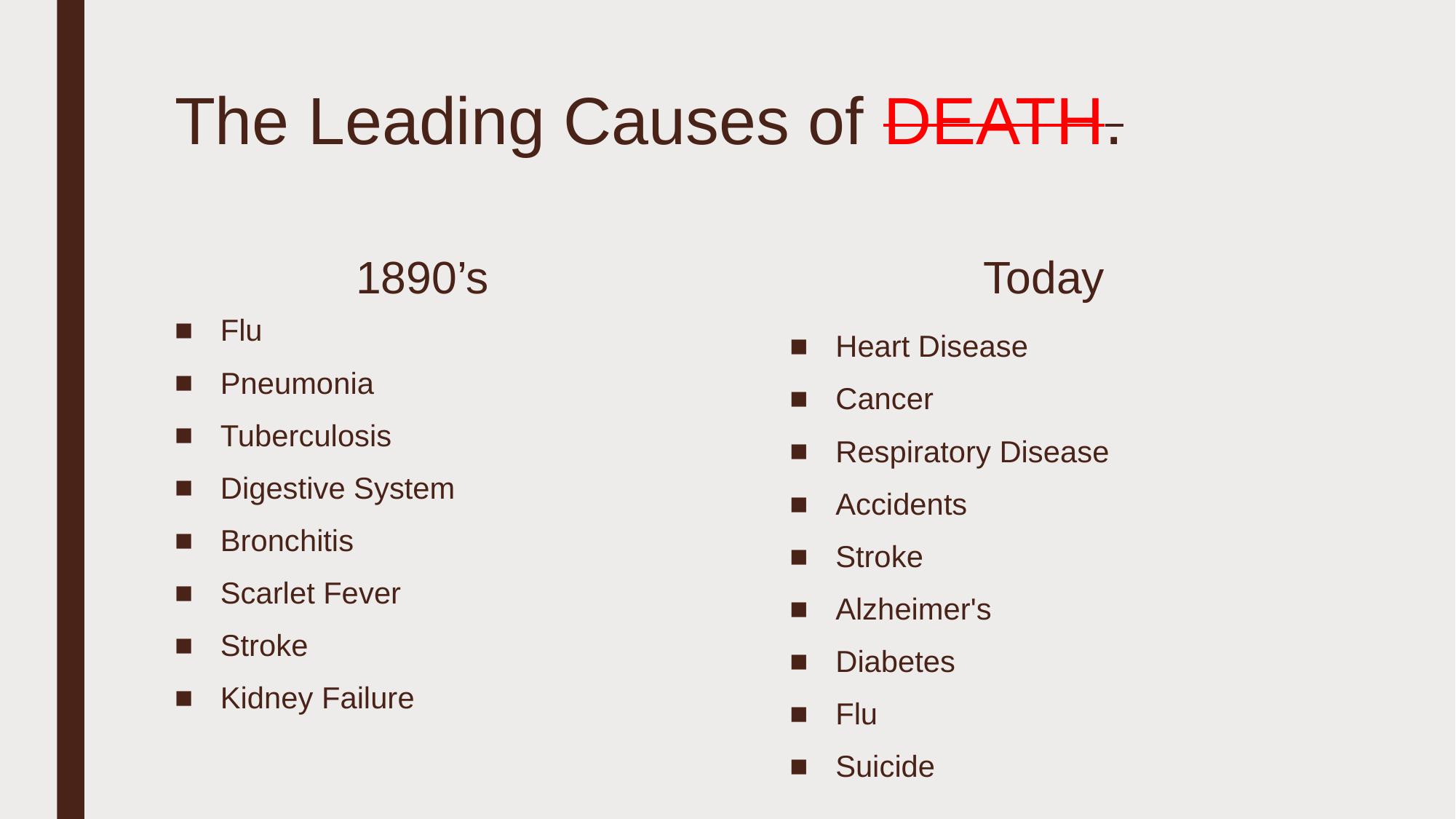

# The Leading Causes of DEATH.
1890’s
Today
Flu
Pneumonia
Tuberculosis
Digestive System
Bronchitis
Scarlet Fever
Stroke
Kidney Failure
Heart Disease
Cancer
Respiratory Disease
Accidents
Stroke
Alzheimer's
Diabetes
Flu
Suicide